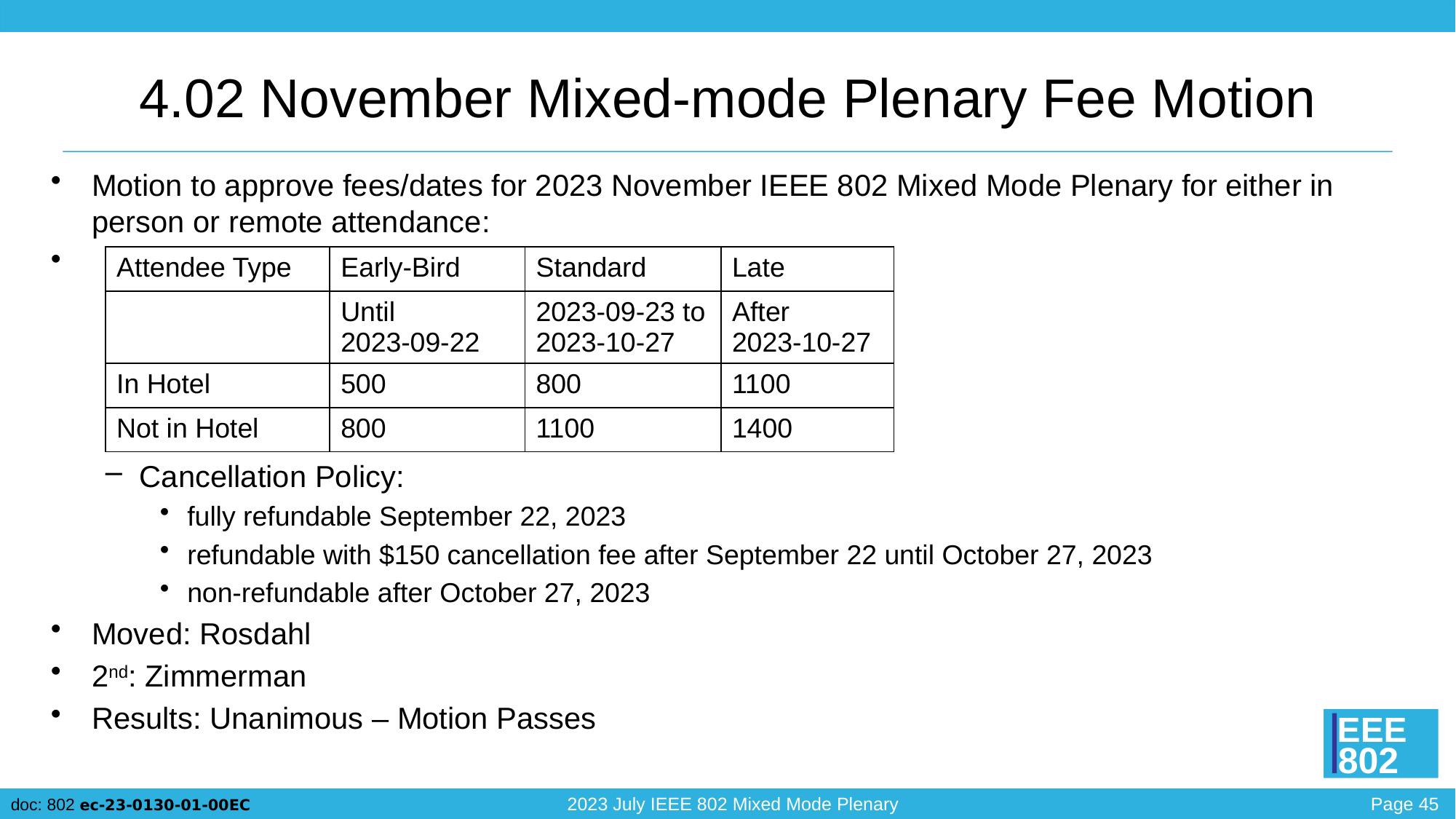

# 4.02 November Mixed-mode Plenary Fee Motion
Motion to approve fees/dates for 2023 November IEEE 802 Mixed Mode Plenary for either in person or remote attendance:

Cancellation Policy:
fully refundable September 22, 2023
refundable with $150 cancellation fee after September 22 until October 27, 2023
non-refundable after October 27, 2023
Moved: Rosdahl
2nd: Zimmerman
Results: Unanimous – Motion Passes
| Attendee Type | Early-Bird | Standard | Late |
| --- | --- | --- | --- |
|  | Until 2023-09-22 | 2023-09-23 to 2023-10-27 | After 2023-10-27 |
| In Hotel | 500 | 800 | 1100 |
| Not in Hotel | 800 | 1100 | 1400 |